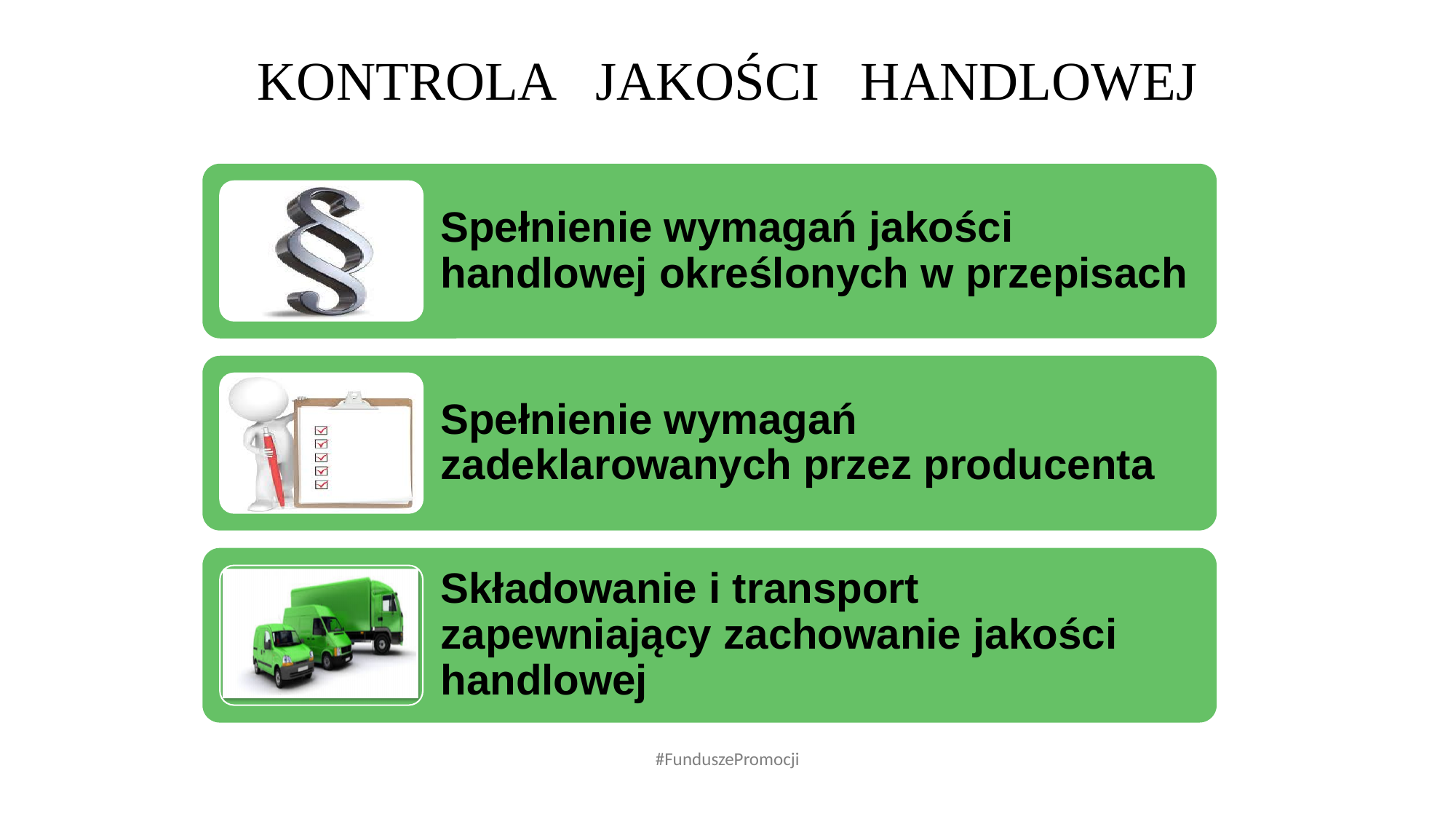

KONTROLA   JAKOŚCI   HANDLOWEJ
Spełnienie wymagań jakości handlowej określonych w przepisach
Spełnienie wymagań zadeklarowanych przez producenta
Składowanie i transport zapewniający zachowanie jakości handlowej
#FunduszePromocji